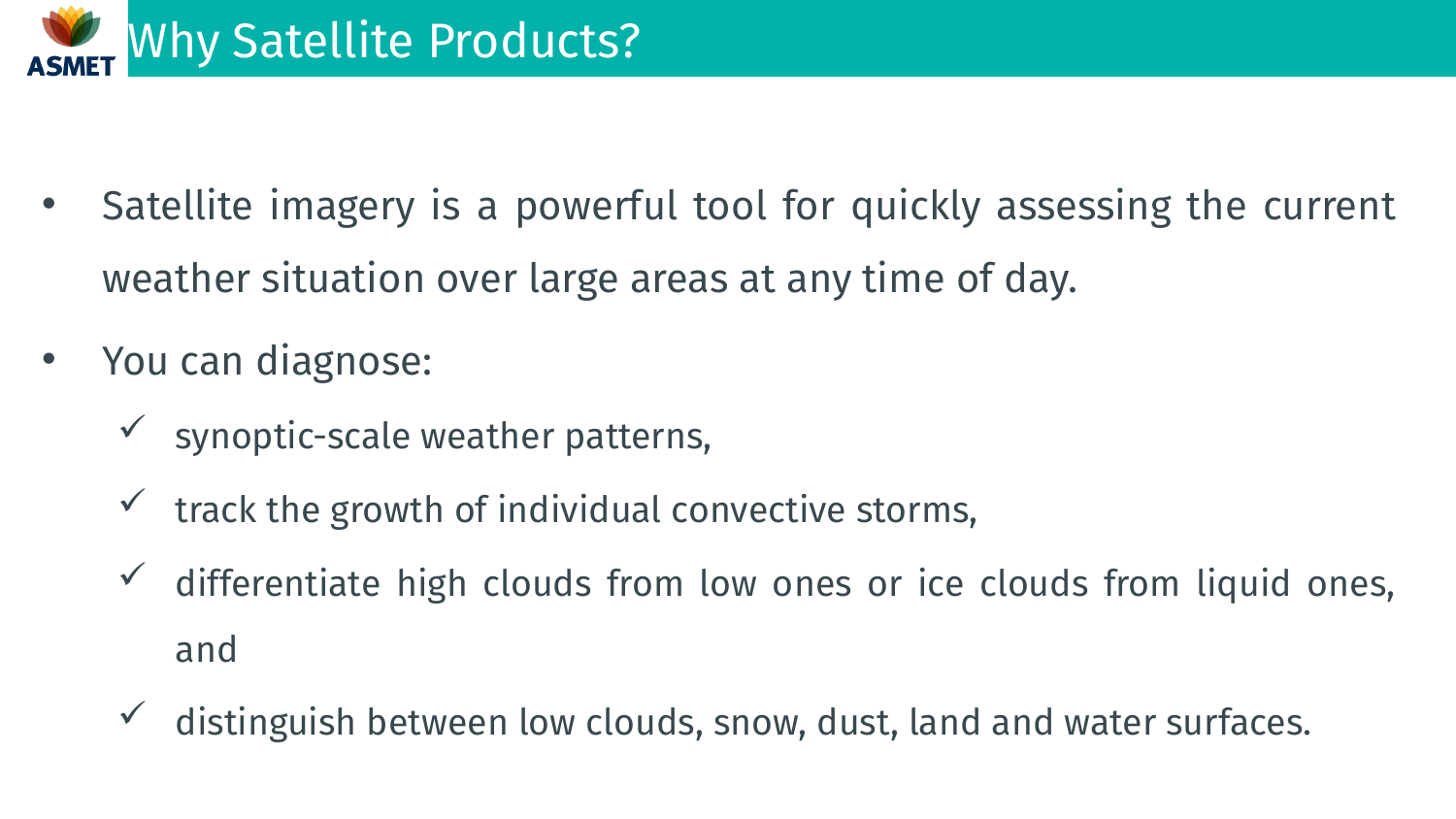

# Why Satellite Products?
Satellite imagery is a powerful tool for quickly assessing the current weather situation over large areas at any time of day.
You can diagnose:
synoptic-scale weather patterns,
track the growth of individual convective storms,
differentiate high clouds from low ones or ice clouds from liquid ones, and
distinguish between low clouds, snow, dust, land and water surfaces.